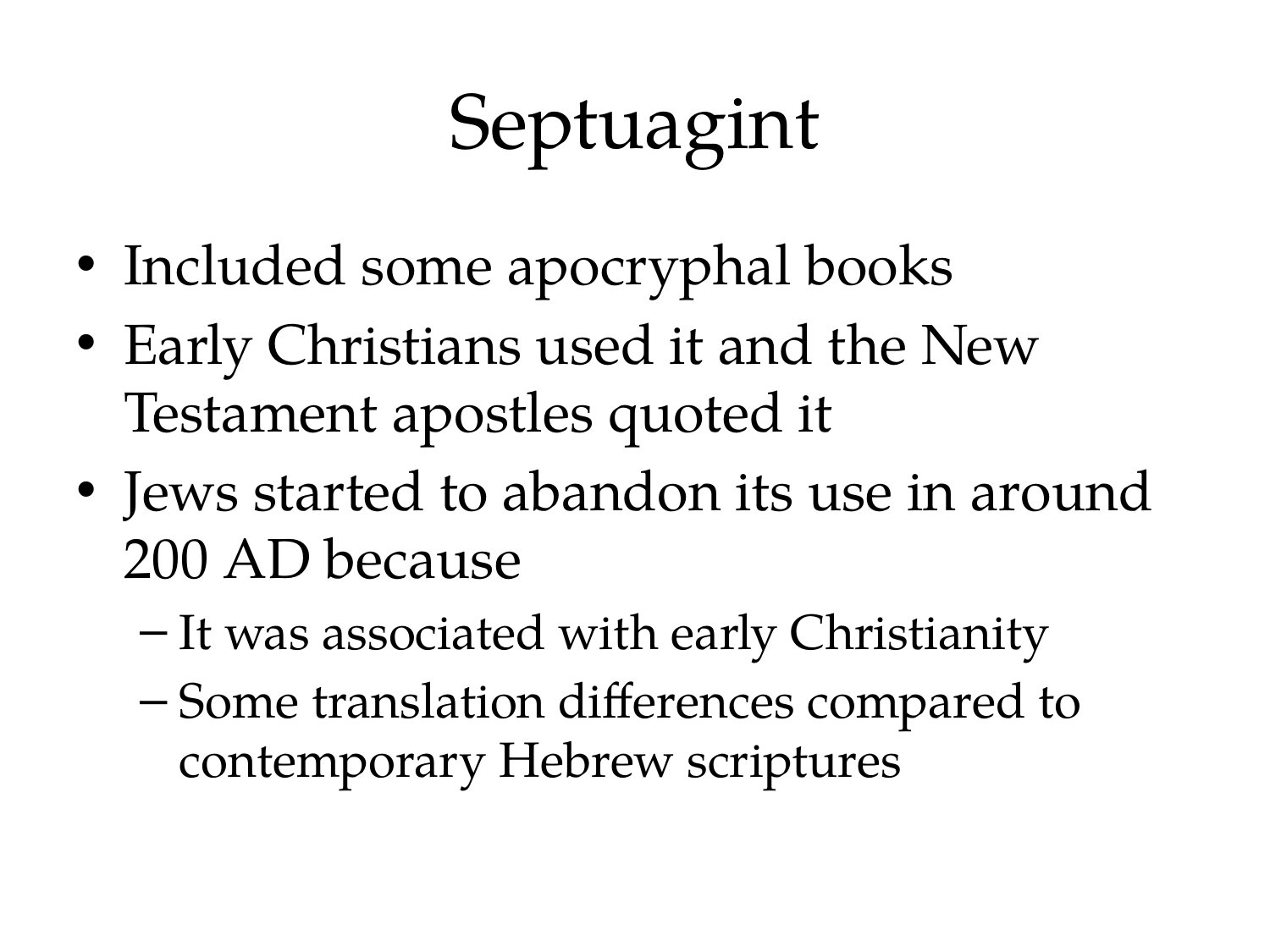

# Septuagint
Included some apocryphal books
Early Christians used it and the New Testament apostles quoted it
Jews started to abandon its use in around 200 AD because
It was associated with early Christianity
Some translation differences compared to contemporary Hebrew scriptures